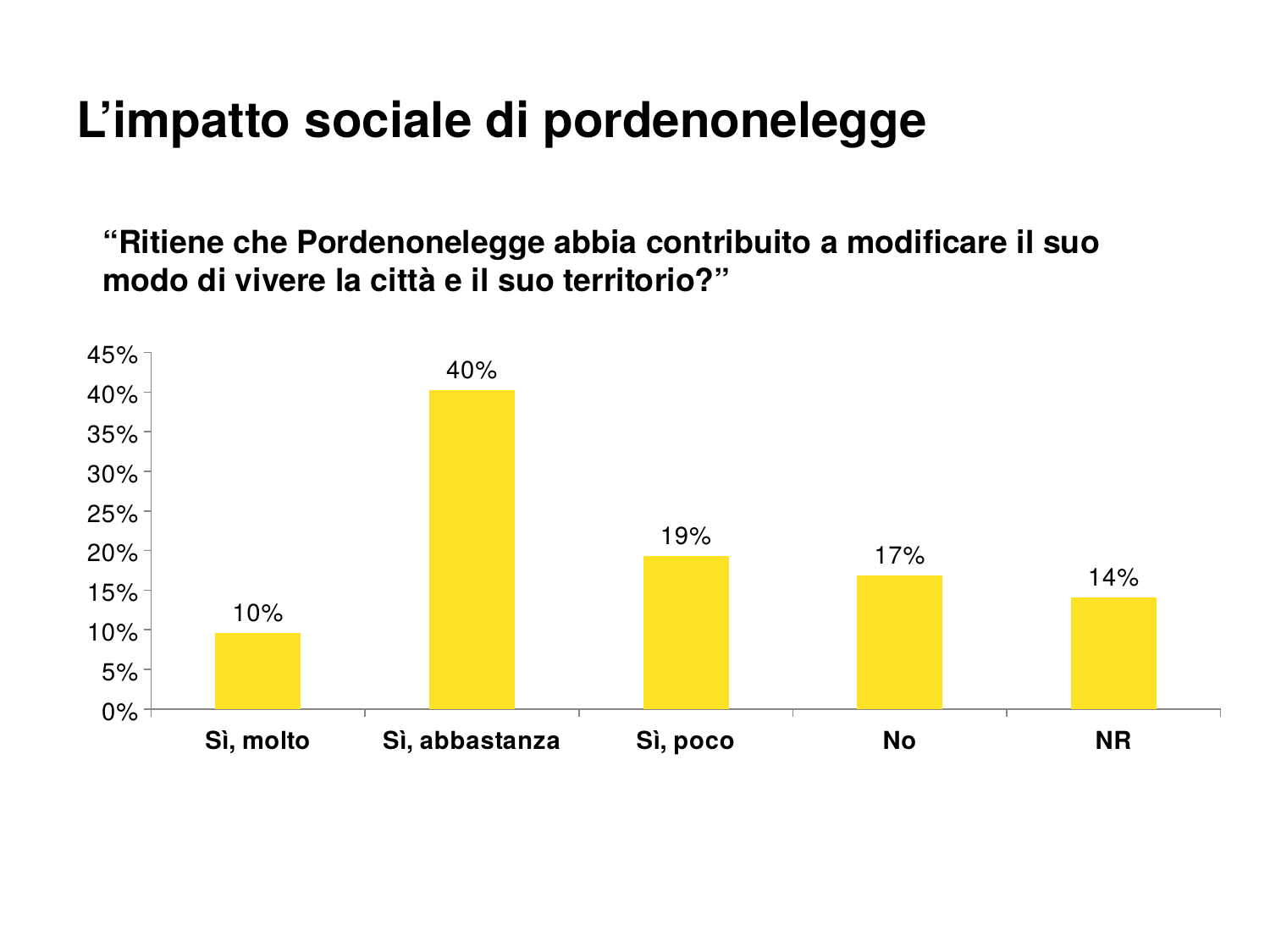

# L’impatto sociale di pordenonelegge
“Ritiene che Pordenonelegge abbia contribuito a modificare il suo modo di vivere la città e il suo territorio?”

### Chart

| Category |  |
|---|---|
| Sì, molto | 0.09566517189835572 |
| Sì, abbastanza | 0.4020926756352761 |
| Sì, poco | 0.19282511210762301 |
| No | 0.16890881913303404 |
| NR | 0.14050822122570997 |